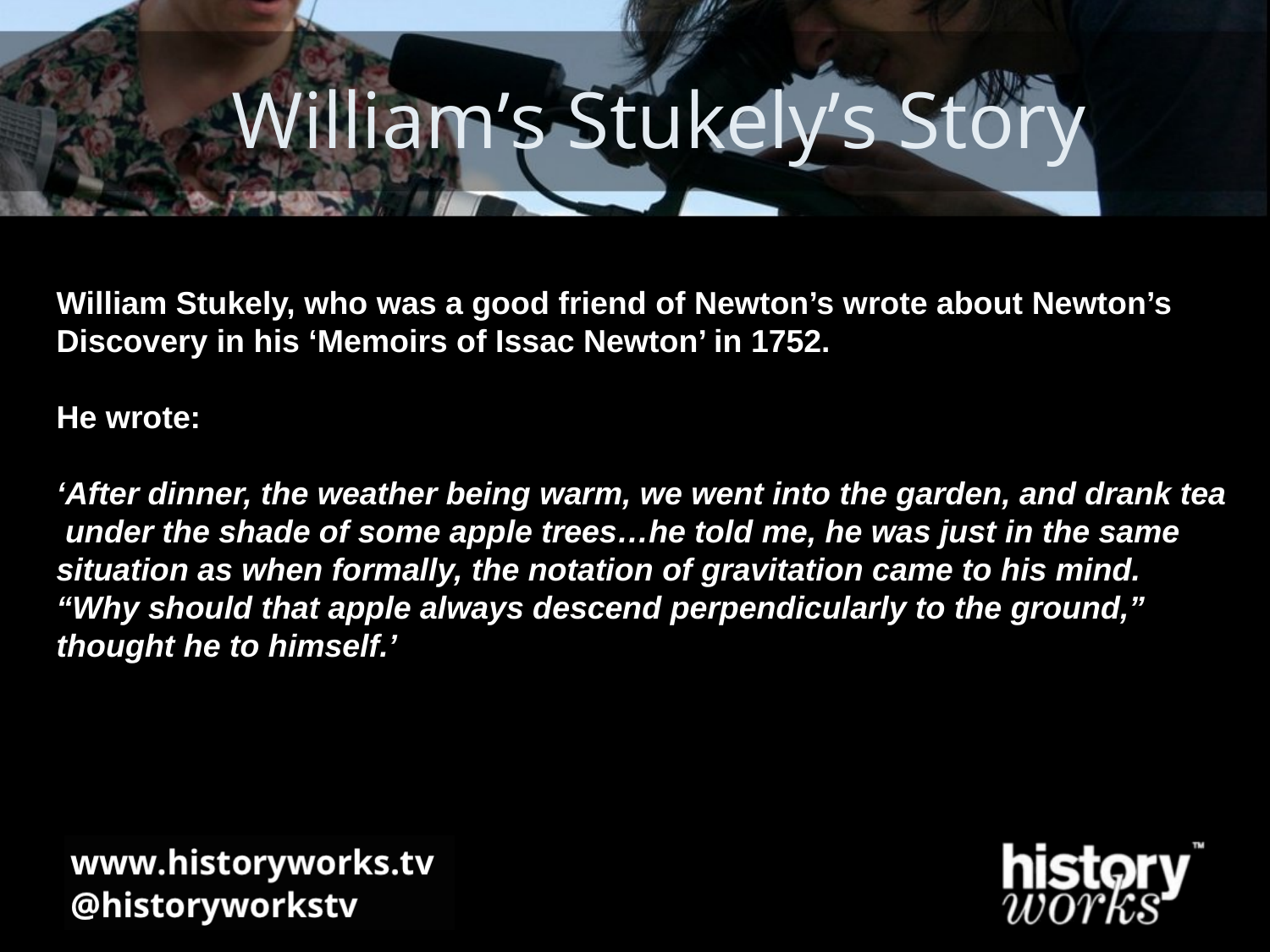

# William’s Stukely’s Story
William Stukely, who was a good friend of Newton’s wrote about Newton’s
Discovery in his ‘Memoirs of Issac Newton’ in 1752.

He wrote:

‘After dinner, the weather being warm, we went into the garden, and drank tea
 under the shade of some apple trees…he told me, he was just in the same
situation as when formally, the notation of gravitation came to his mind.
“Why should that apple always descend perpendicularly to the ground,”
thought he to himself.’